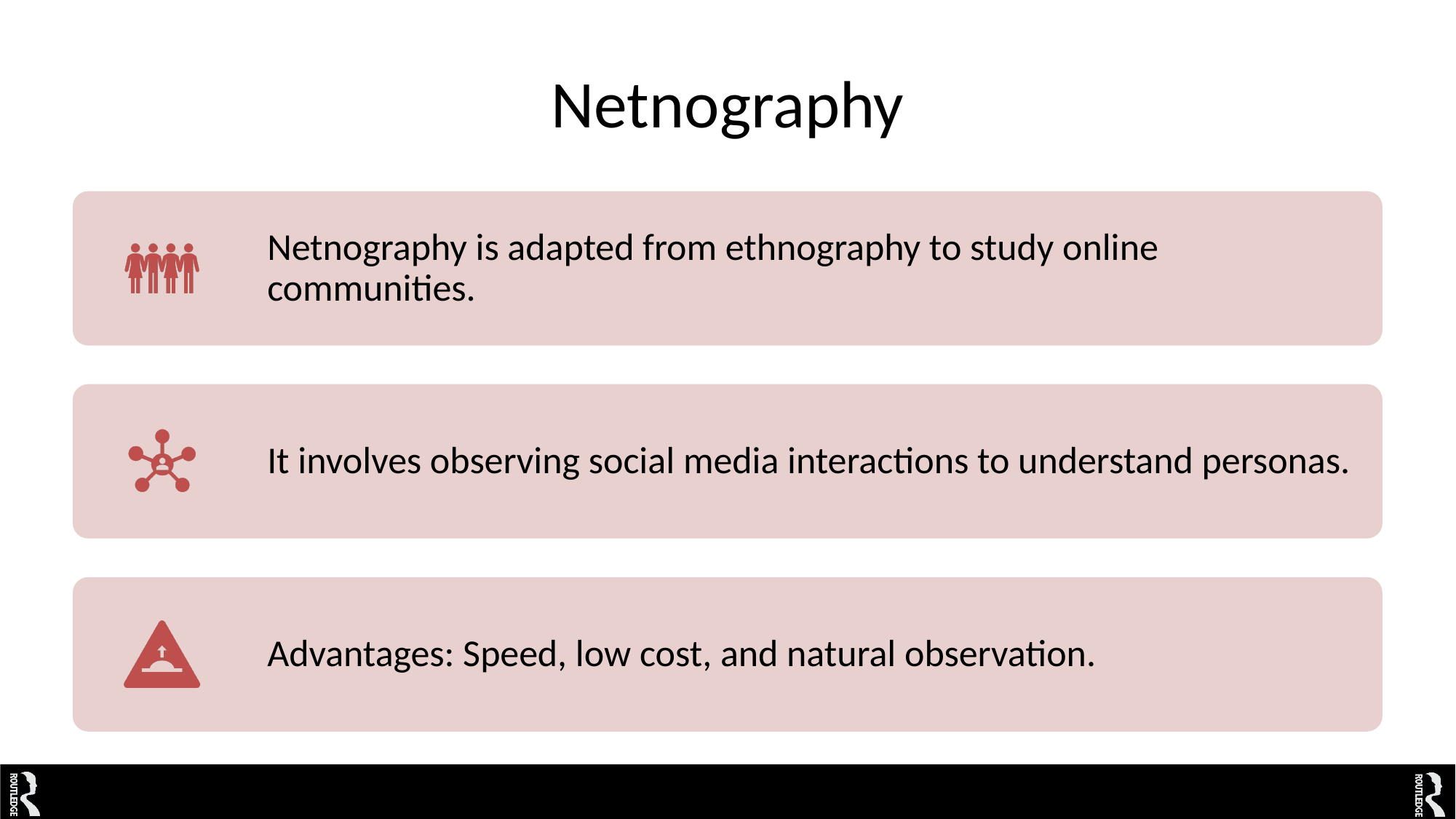

# Netnography
Netnography is adapted from ethnography to study online communities.
It involves observing social media interactions to understand personas.
Advantages: Speed, low cost, and natural observation.